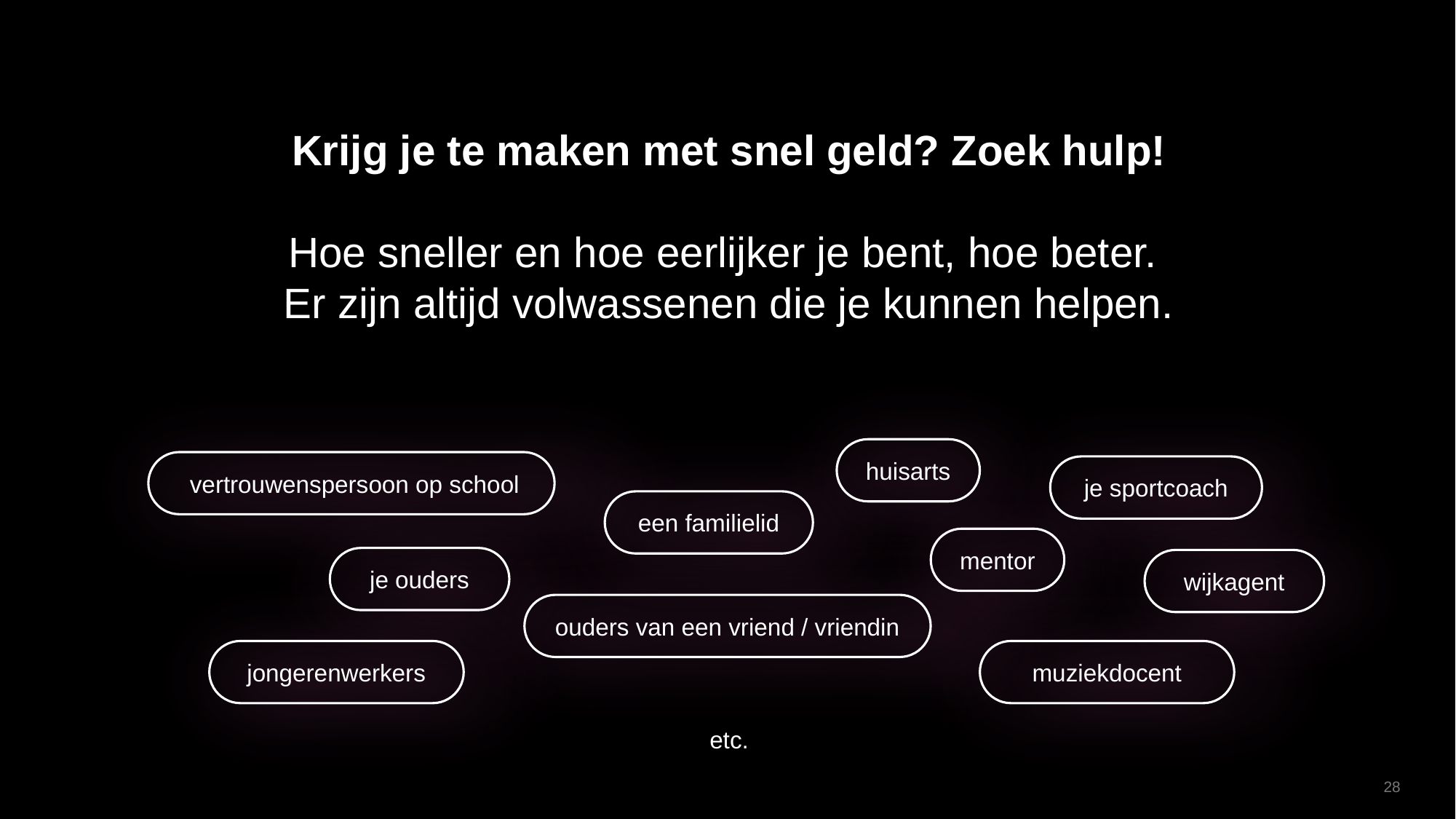

Krijg je te maken met snel geld? Zoek hulp!

Hoe sneller en hoe eerlijker je bent, hoe beter.
Er zijn altijd volwassenen die je kunnen helpen.
huisarts
 vertrouwenspersoon op school
je sportcoach
een familielid
mentor
je ouders
wijkagent
ouders van een vriend / vriendin
jongerenwerkers
muziekdocent
etc.
28